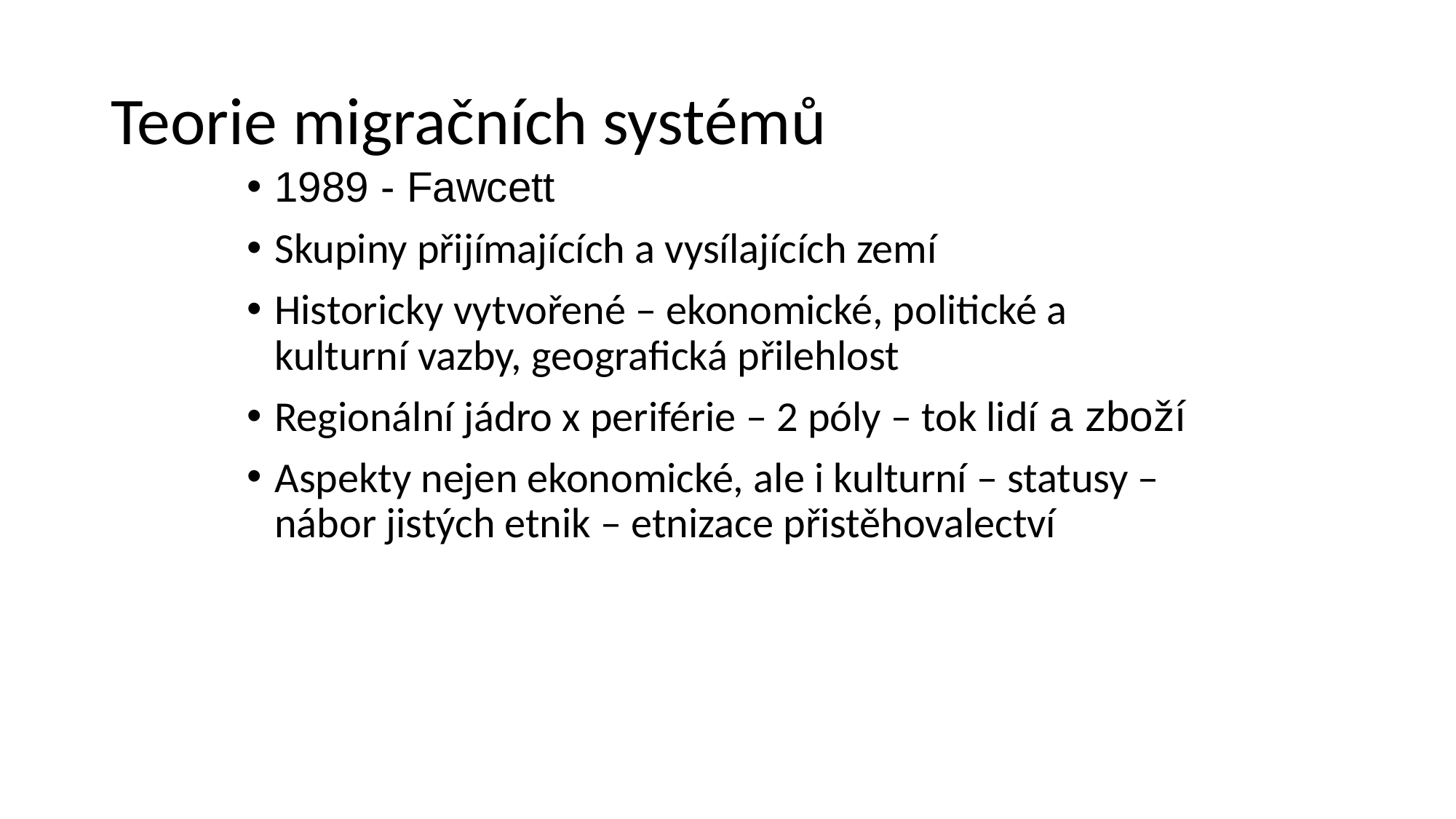

# Teorie migračních systémů
1989 - Fawcett
Skupiny přijímajících a vysílajících zemí
Historicky vytvořené – ekonomické, politické a kulturní vazby, geografická přilehlost
Regionální jádro x periférie – 2 póly – tok lidí a zboží
Aspekty nejen ekonomické, ale i kulturní – statusy – nábor jistých etnik – etnizace přistěhovalectví